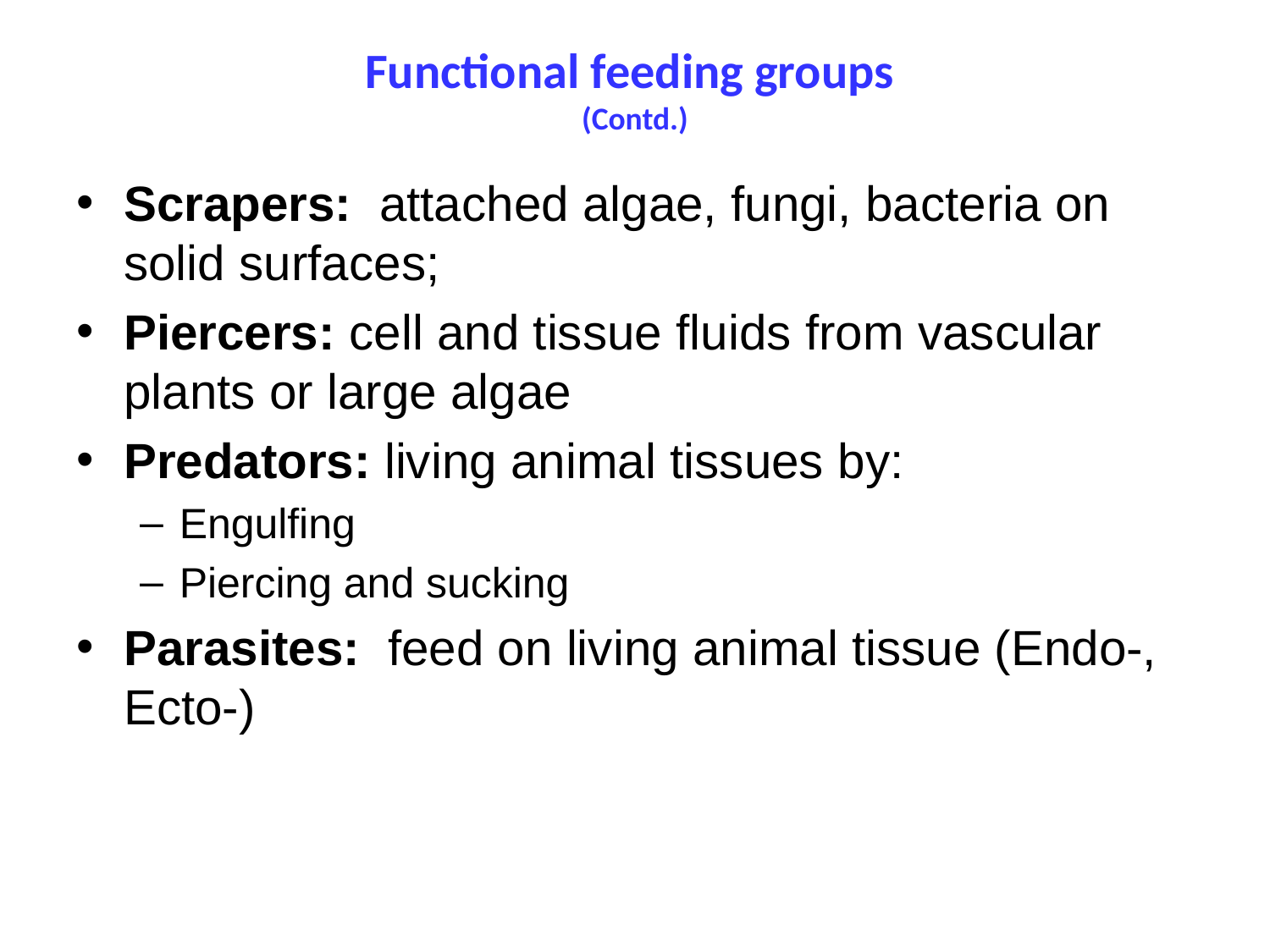

# Functional feeding groups (Contd.)
Scrapers:  attached algae, fungi, bacteria on solid surfaces;
Piercers: cell and tissue fluids from vascular plants or large algae
Predators: living animal tissues by:
Engulfing
Piercing and sucking
Parasites:  feed on living animal tissue (Endo-, Ecto-)